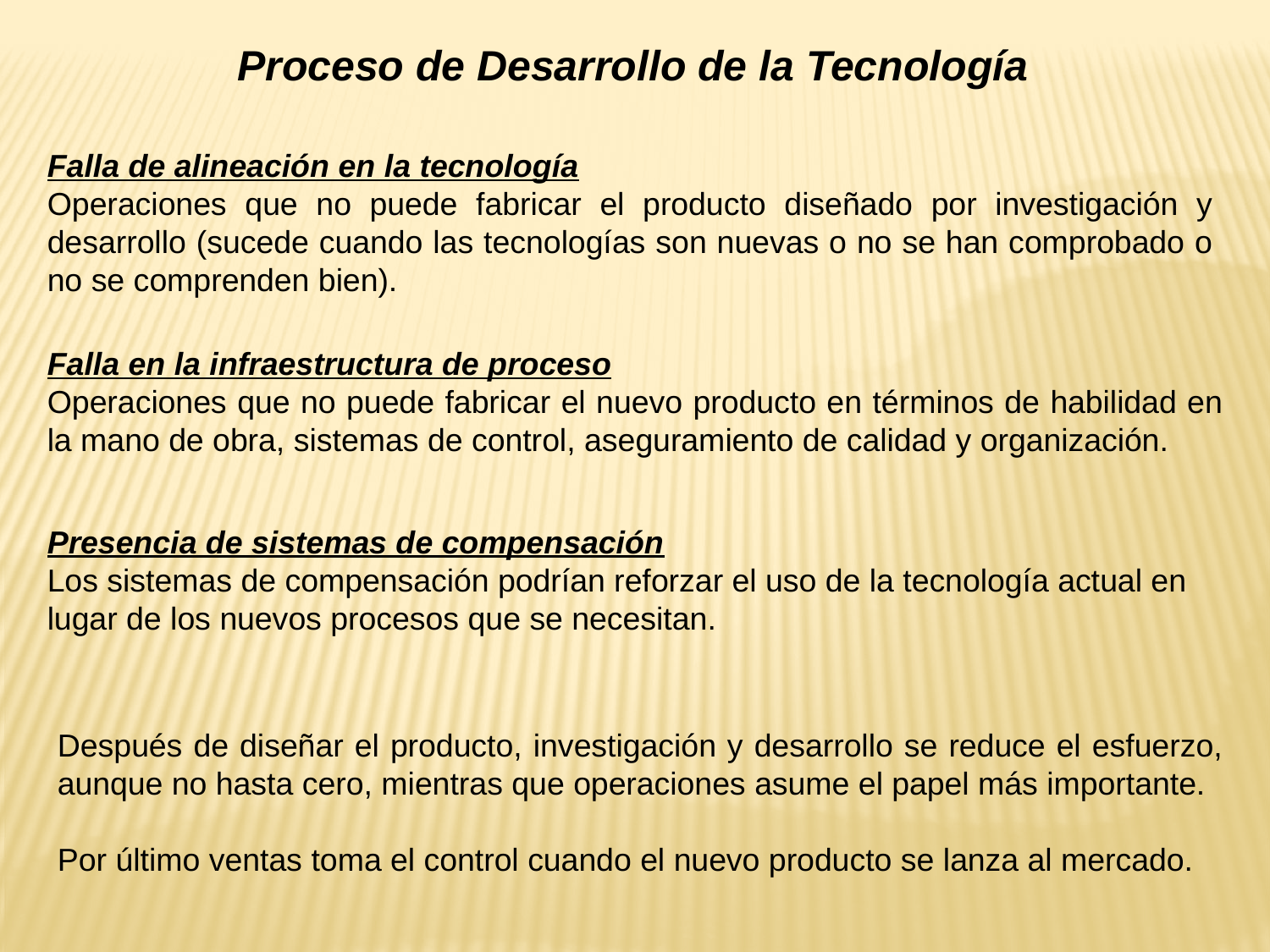

Proceso de Desarrollo de la Tecnología
Falla de alineación en la tecnología
Operaciones que no puede fabricar el producto diseñado por investigación y desarrollo (sucede cuando las tecnologías son nuevas o no se han comprobado o no se comprenden bien).
Falla en la infraestructura de proceso
Operaciones que no puede fabricar el nuevo producto en términos de habilidad en la mano de obra, sistemas de control, aseguramiento de calidad y organización.
Presencia de sistemas de compensación
Los sistemas de compensación podrían reforzar el uso de la tecnología actual en
lugar de los nuevos procesos que se necesitan.
Después de diseñar el producto, investigación y desarrollo se reduce el esfuerzo, aunque no hasta cero, mientras que operaciones asume el papel más importante.

Por último ventas toma el control cuando el nuevo producto se lanza al mercado.